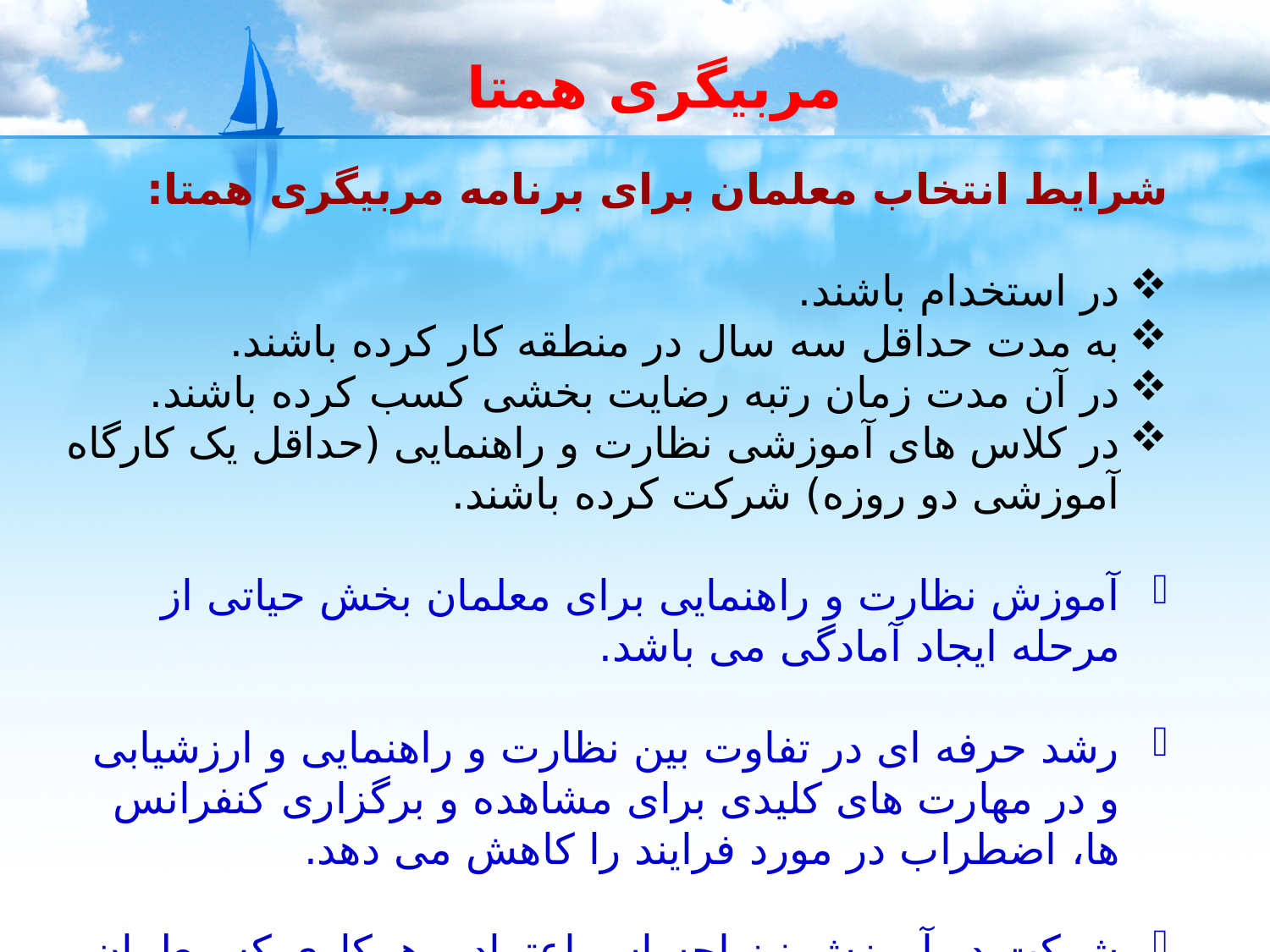

مربیگری همتا
شرایط انتخاب معلمان برای برنامه مربیگری همتا:

در استخدام باشند.
به مدت حداقل سه سال در منطقه کار کرده باشند.
در آن مدت زمان رتبه رضایت بخشی کسب کرده باشند.
در کلاس های آموزشی نظارت و راهنمایی (حداقل یک کارگاه آموزشی دو روزه) شرکت کرده باشند.

آموزش نظارت و راهنمایی برای معلمان بخش حیاتی از مرحله ایجاد آمادگی می باشد.

رشد حرفه ای در تفاوت بین نظارت و راهنمایی و ارزشیابی و در مهارت های کلیدی برای مشاهده و برگزاری کنفرانس ها، اضطراب در مورد فرایند را کاهش می دهد.

شرکت در آموزش نیز احساس اعتماد و همکاری که معلمان را به سمت یکدیگر جذب کند، بیشتر می کند.